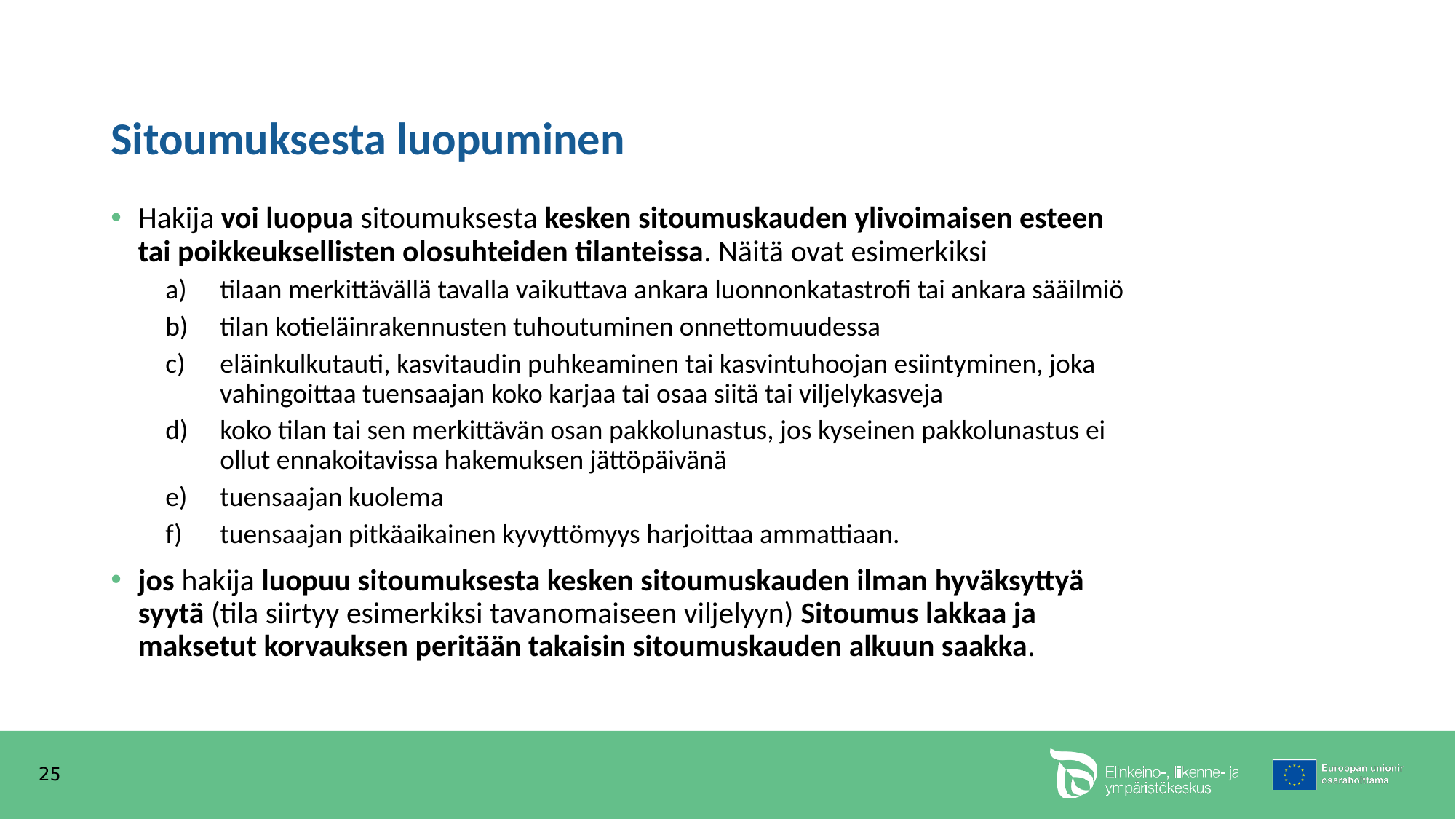

# Sitoumuksesta luopuminen
Hakija voi luopua sitoumuksesta kesken sitoumuskauden ylivoimaisen esteen tai poikkeuksellisten olosuhteiden tilanteissa. Näitä ovat esimerkiksi
tilaan merkittävällä tavalla vaikuttava ankara luonnonkatastrofi tai ankara sääilmiö
tilan kotieläinrakennusten tuhoutuminen onnettomuudessa
eläinkulkutauti, kasvitaudin puhkeaminen tai kasvintuhoojan esiintyminen, joka vahingoittaa tuensaajan koko karjaa tai osaa siitä tai viljelykasveja
koko tilan tai sen merkittävän osan pakkolunastus, jos kyseinen pakkolunastus ei ollut ennakoitavissa hakemuksen jättöpäivänä
tuensaajan kuolema
tuensaajan pitkäaikainen kyvyttömyys harjoittaa ammattiaan.
jos hakija luopuu sitoumuksesta kesken sitoumuskauden ilman hyväksyttyä syytä (tila siirtyy esimerkiksi tavanomaiseen viljelyyn) Sitoumus lakkaa ja maksetut korvauksen peritään takaisin sitoumuskauden alkuun saakka.